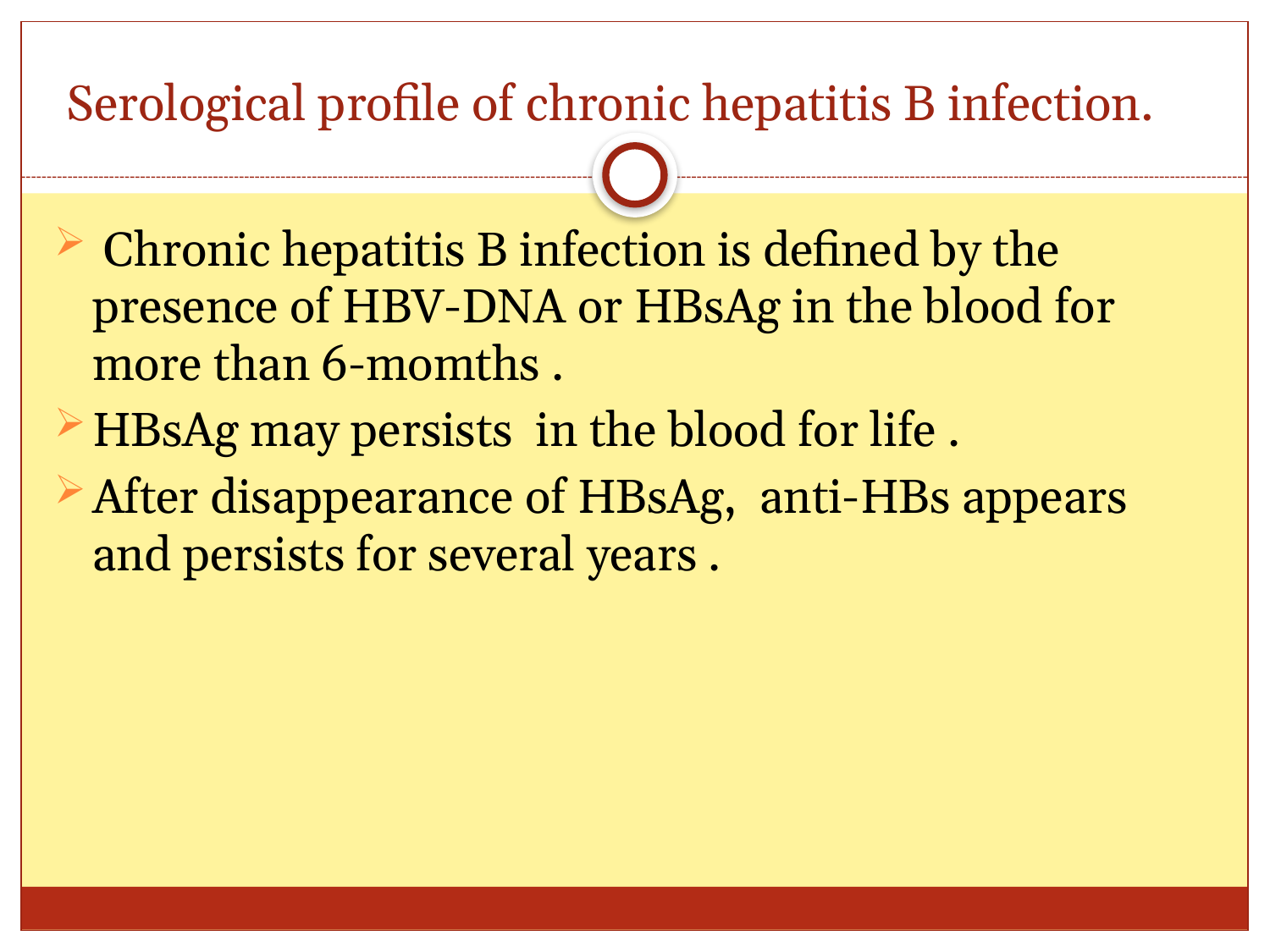

# Serological profile of chronic hepatitis B infection.
 Chronic hepatitis B infection is defined by the presence of HBV-DNA or HBsAg in the blood for more than 6-momths .
HBsAg may persists  in the blood for life .
After disappearance of HBsAg,  anti-HBs appears and persists for several years .